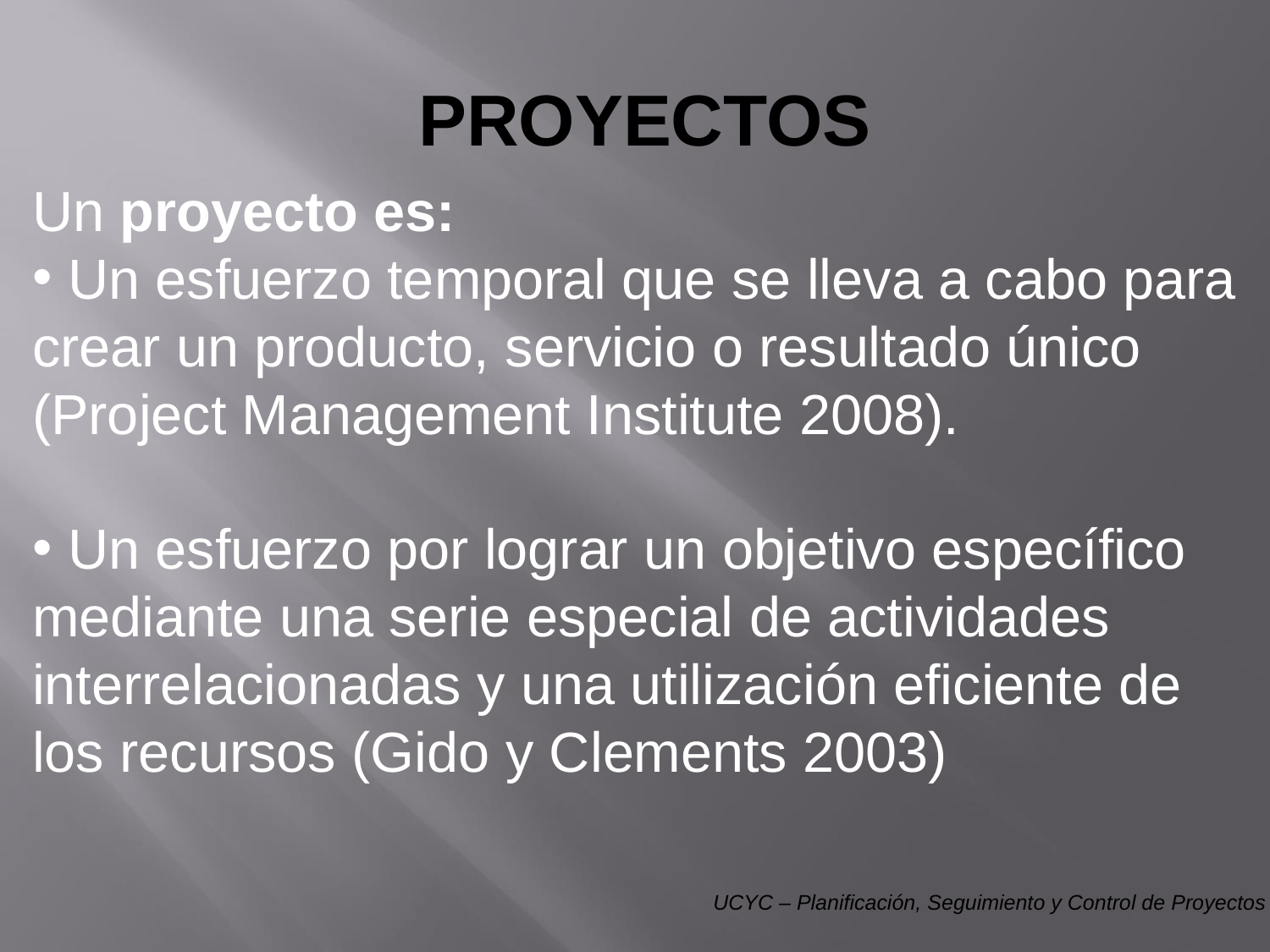

# PROYECTOS
Un proyecto es:
 Un esfuerzo temporal que se lleva a cabo para crear un producto, servicio o resultado único (Project Management Institute 2008).

 Un esfuerzo por lograr un objetivo específico mediante una serie especial de actividades interrelacionadas y una utilización eficiente de los recursos (Gido y Clements 2003)
UCYC – Planificación, Seguimiento y Control de Proyectos